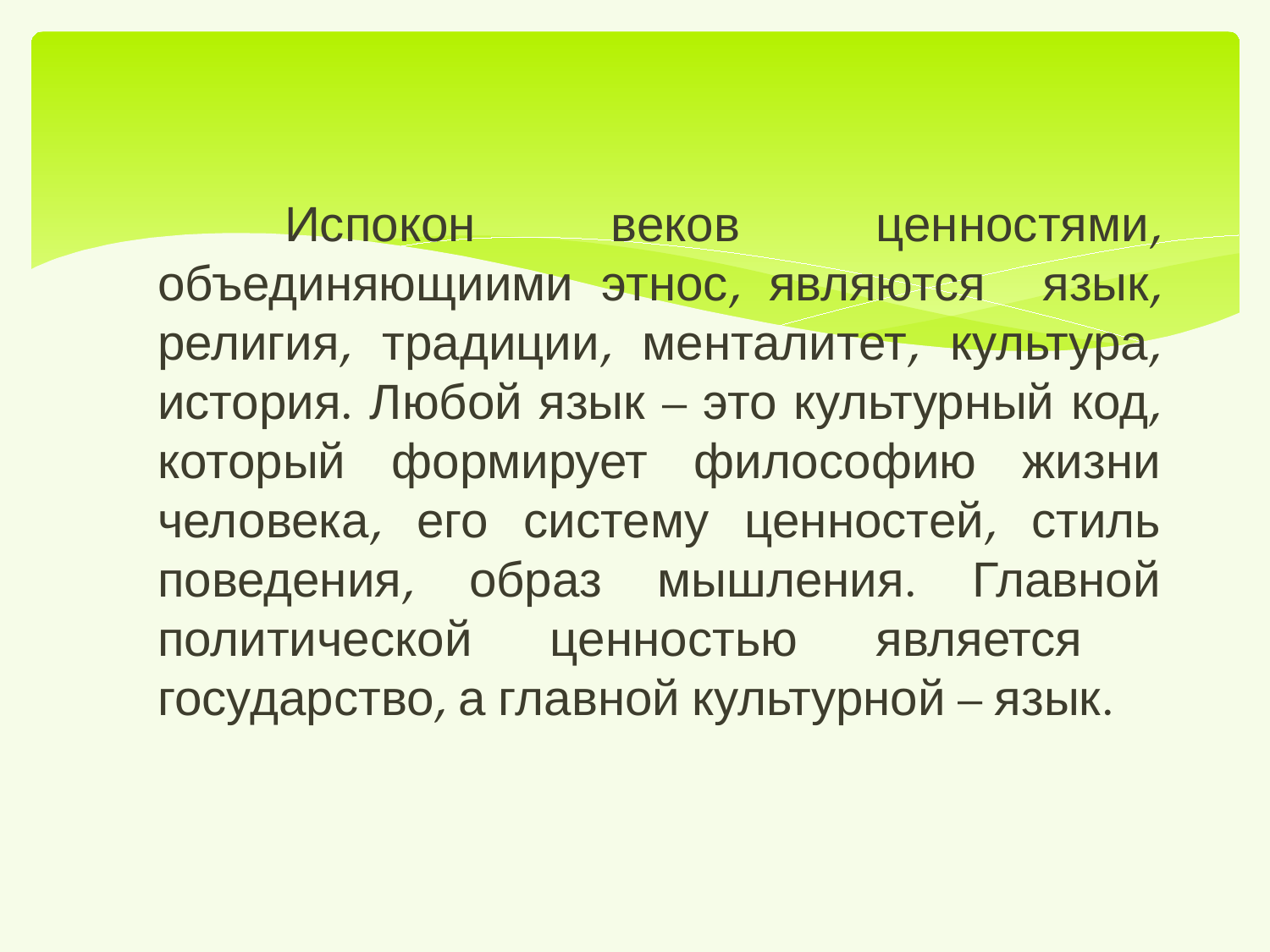

Испокон веков ценностями, объединяющиими этнос, являются  язык, религия, традиции, менталитет, культура, история. Любой язык – это культурный код, который формирует философию жизни человека, его систему ценностей, стиль поведения, образ мышления. Главной политической ценностью является  государство, а главной культурной – язык.